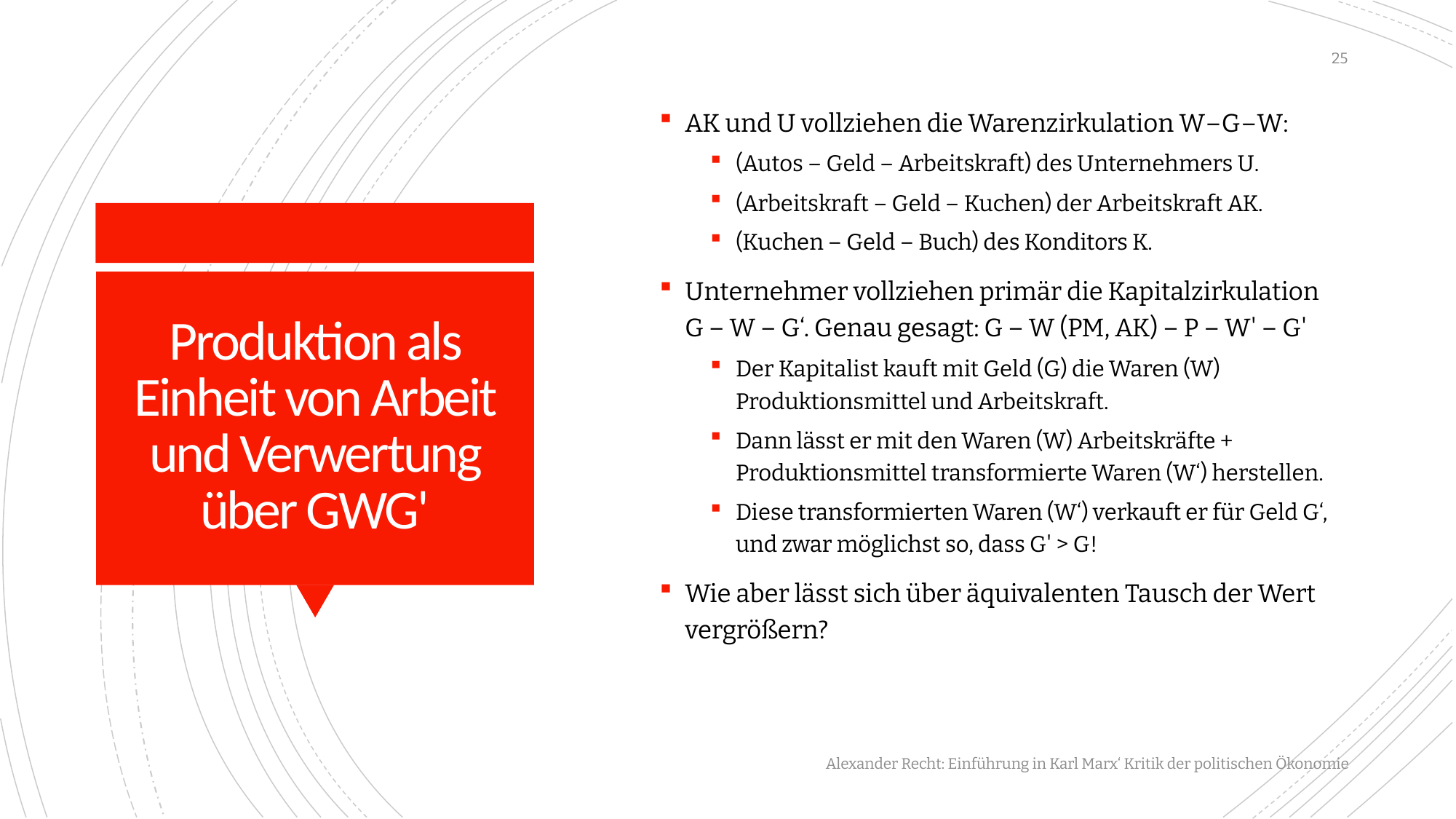

25
AK und U vollziehen die Warenzirkulation W – G – W:
(Autos – Geld – Arbeitskraft) des Unternehmers U.
(Arbeitskraft – Geld – Kuchen) der Arbeitskraft AK.
(Kuchen – Geld – Buch) des Konditors K.
Unternehmer vollziehen primär die Kapitalzirkulation
G – W – G‘. Genau gesagt: G – W (PM, AK) – P – W' – G'
Der Kapitalist kauft mit Geld (G) die Waren (W) Produktionsmittel und Arbeitskraft.
Dann lässt er mit den Waren (W) Arbeitskräfte + Produktionsmittel transformierte Waren (W‘) herstellen.
Diese transformierten Waren (W‘) verkauft er für Geld G‘, und zwar möglichst so, dass G' > G!
Wie aber lässt sich über äquivalenten Tausch der Wert vergrößern?
# Produktion als Einheit von Arbeit und Verwertung über GWG'
Alexander Recht: Einführung in Karl Marx‘ Kritik der politischen Ökonomie